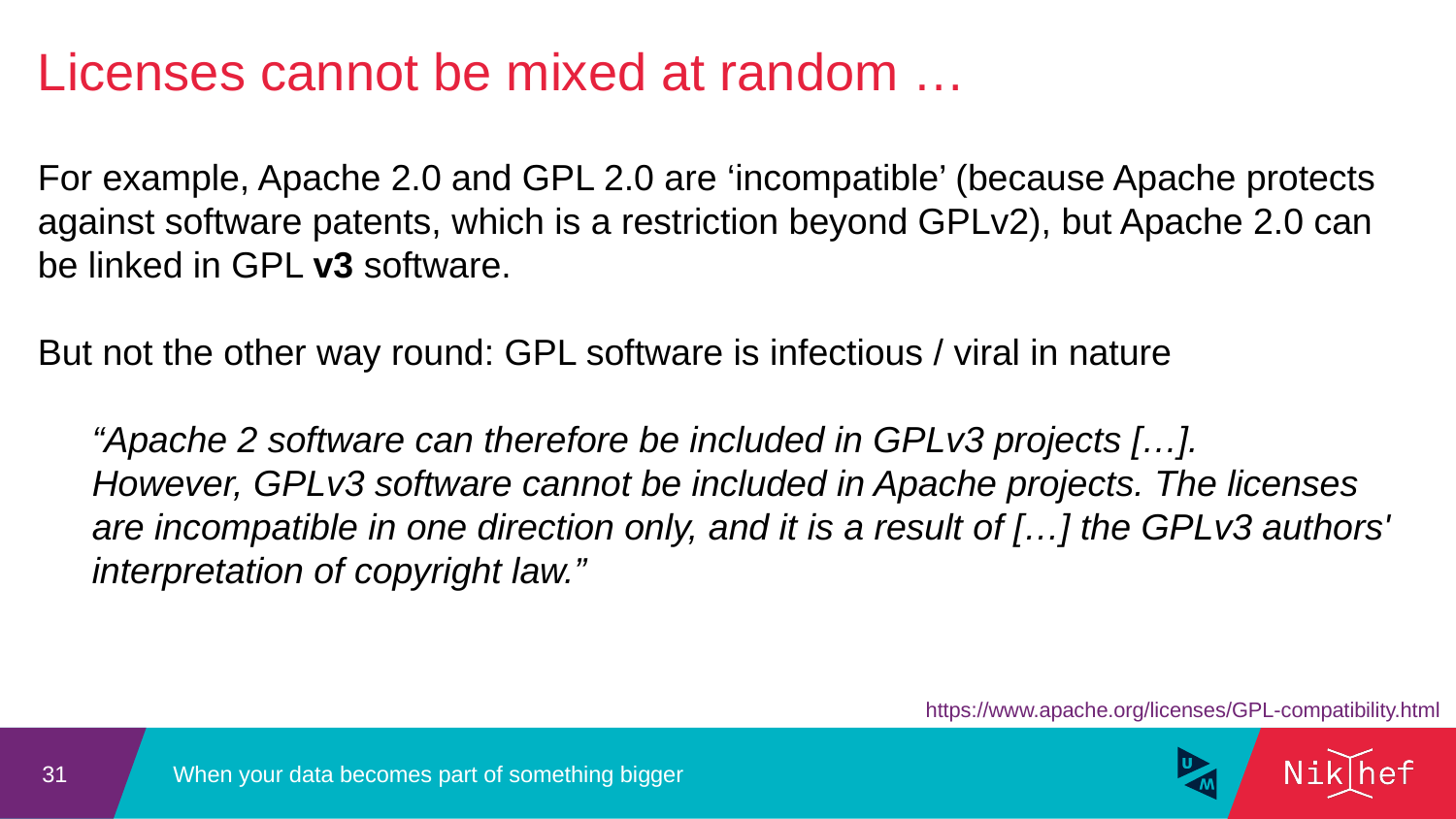

Licenses cannot be mixed at random …
For example, Apache 2.0 and GPL 2.0 are ‘incompatible’ (because Apache protects against software patents, which is a restriction beyond GPLv2), but Apache 2.0 can be linked in GPL v3 software.

But not the other way round: GPL software is infectious / viral in nature

	“Apache 2 software can therefore be included in GPLv3 projects […].
However, GPLv3 software cannot be included in Apache projects. The licenses
are incompatible in one direction only, and it is a result of […] the GPLv3 authors' interpretation of copyright law.”
https://www.apache.org/licenses/GPL-compatibility.html
When your data becomes part of something bigger
31